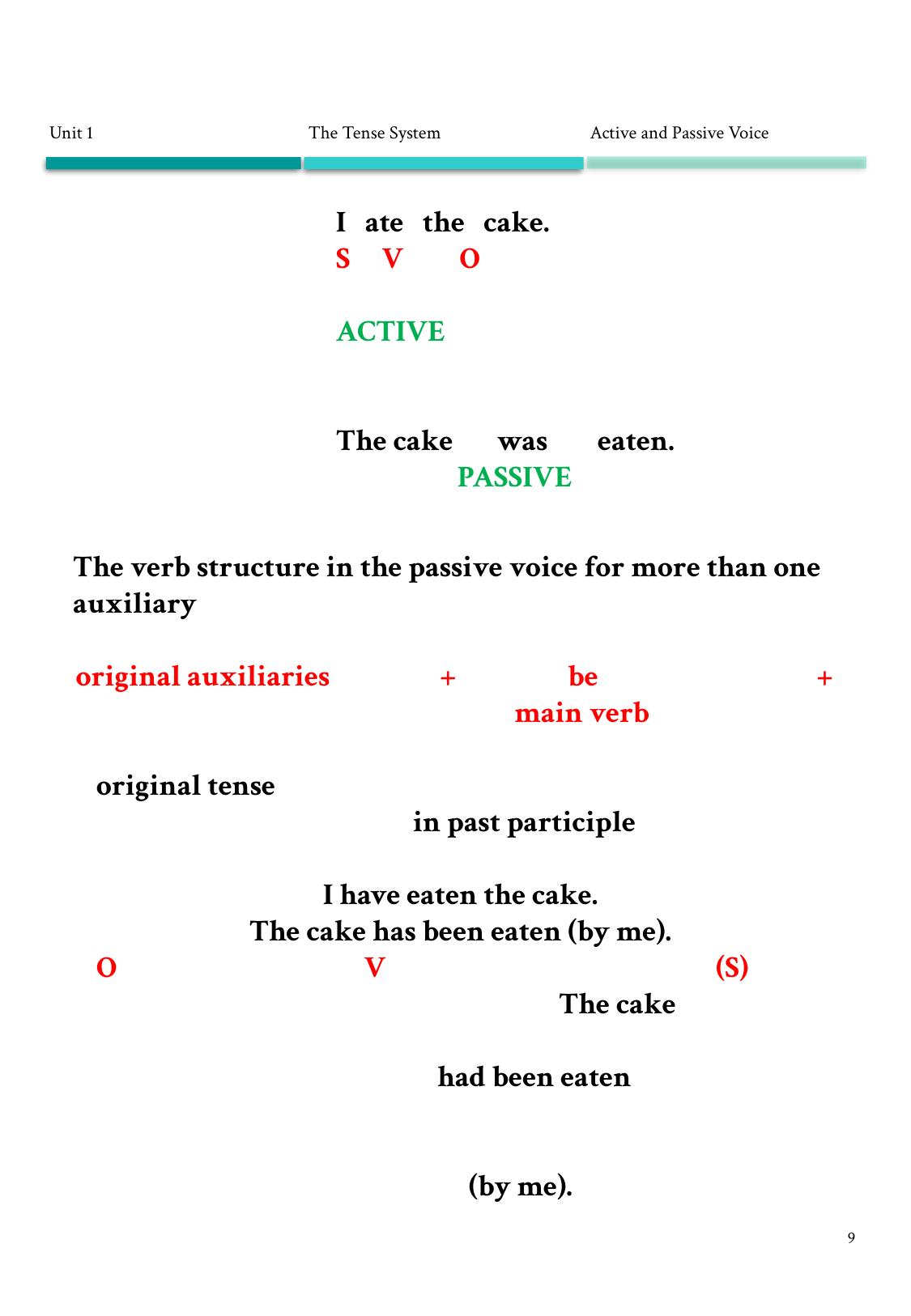

| Unit 1 | The Tense System | Active and Passive Voice |
| --- | --- | --- |
		I   ate   the   cake.
		S     V         O											ACTIVE

		The cake       was        eaten.					PASSIVE
The verb structure in the passive voice for more than one auxiliary

original auxiliaries 	+	 be	 	  +  		main verb

original tense						 in past participle

I have eaten the cake.
The cake has been eaten (by me).
O            		    V             		  (S)
				The cake
									had been eaten
															     (by me).
9